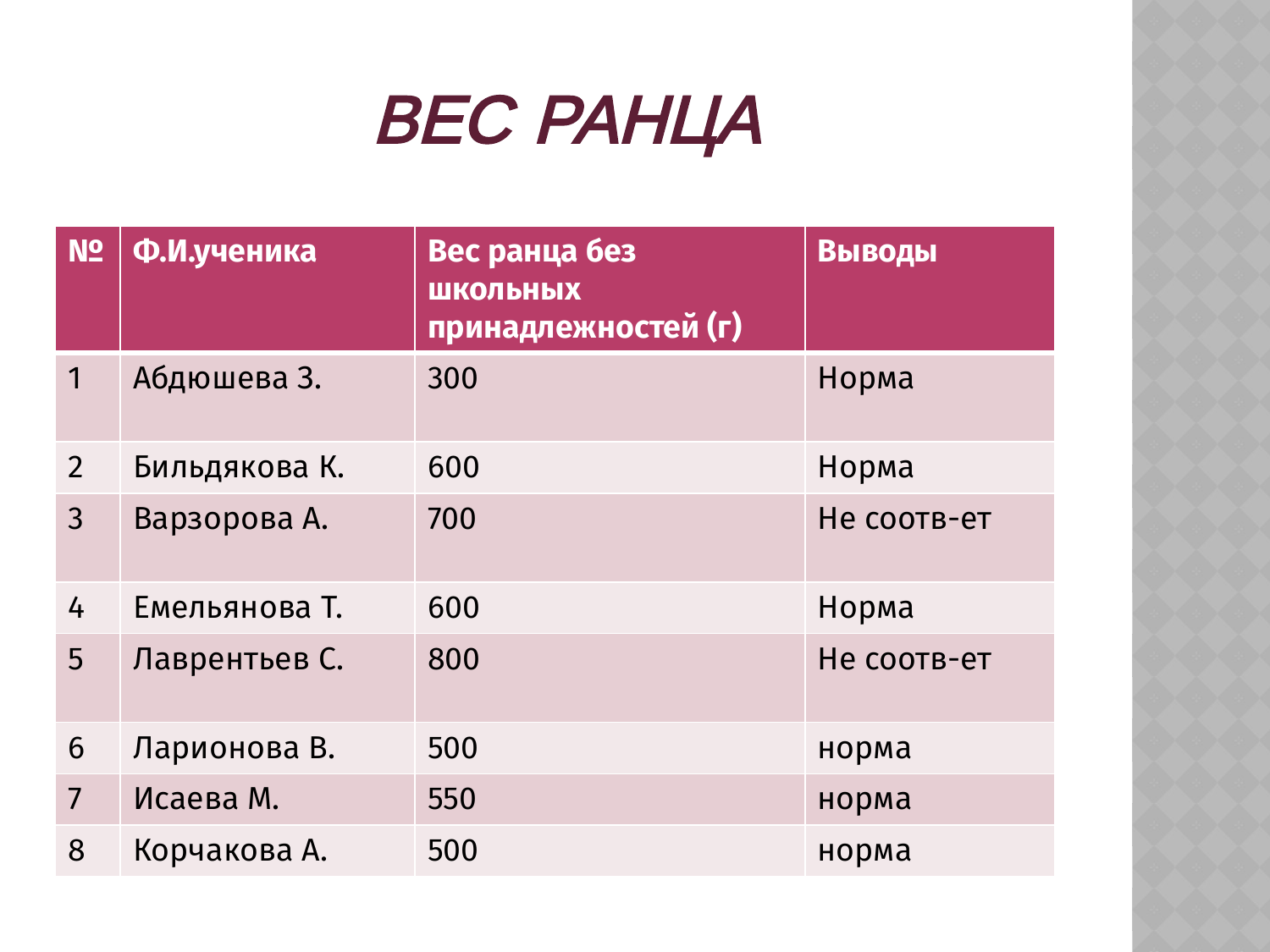

# Вес ранца
| № | Ф.И.ученика | Вес ранца без школьных принадлежностей (г) | Выводы |
| --- | --- | --- | --- |
| 1 | Абдюшева З. | 300 | Норма |
| 2 | Бильдякова К. | 600 | Норма |
| 3 | Варзорова А. | 700 | Не соотв-ет |
| 4 | Емельянова Т. | 600 | Норма |
| 5 | Лаврентьев С. | 800 | Не соотв-ет |
| 6 | Ларионова В. | 500 | норма |
| 7 | Исаева М. | 550 | норма |
| 8 | Корчакова А. | 500 | норма |